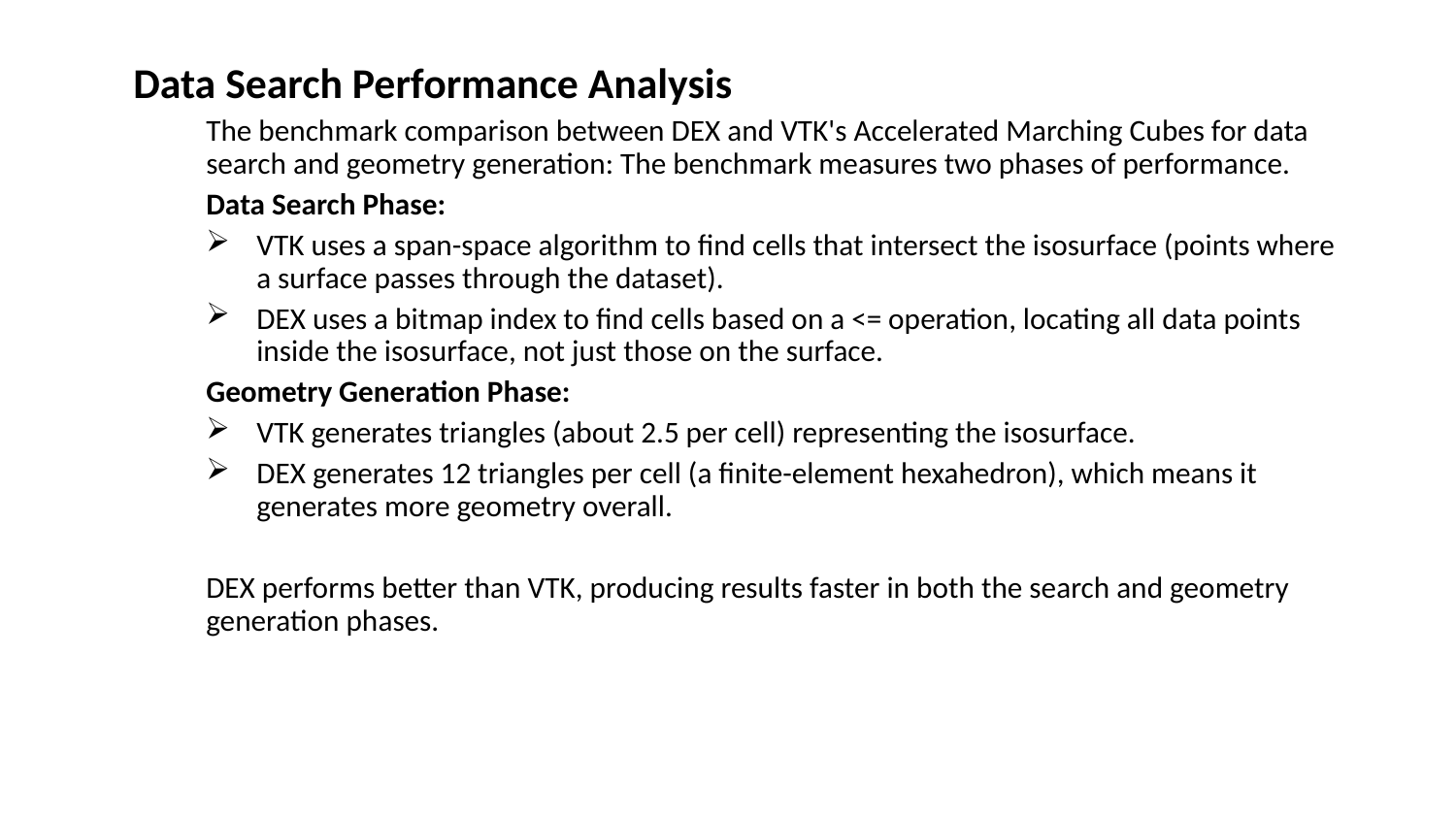

Data Search Performance Analysis
The benchmark comparison between DEX and VTK's Accelerated Marching Cubes for data search and geometry generation: The benchmark measures two phases of performance.
Data Search Phase:
VTK uses a span-space algorithm to find cells that intersect the isosurface (points where a surface passes through the dataset).
DEX uses a bitmap index to find cells based on a <= operation, locating all data points inside the isosurface, not just those on the surface.
Geometry Generation Phase:
VTK generates triangles (about 2.5 per cell) representing the isosurface.
DEX generates 12 triangles per cell (a finite-element hexahedron), which means it generates more geometry overall.

DEX performs better than VTK, producing results faster in both the search and geometry generation phases.